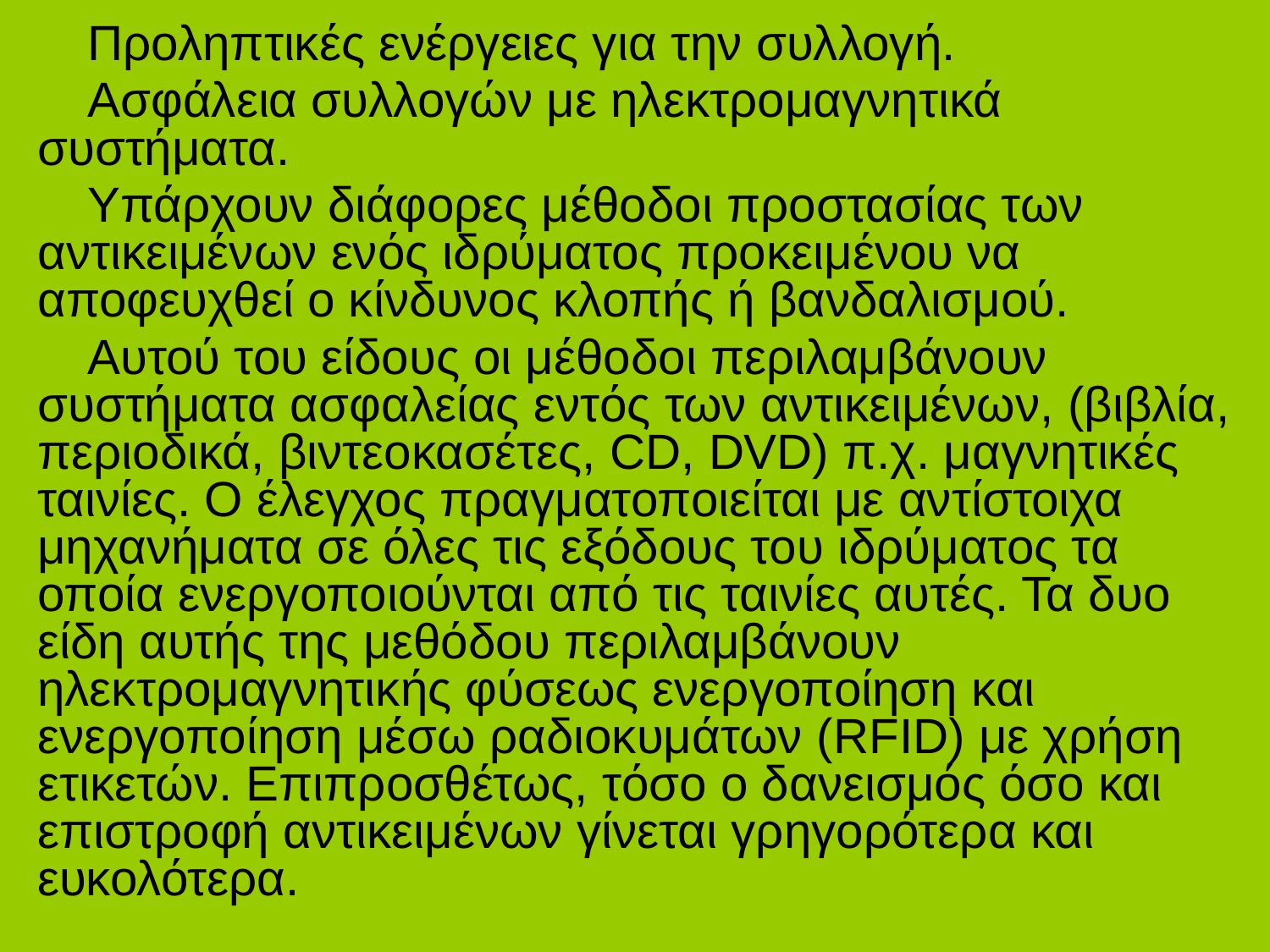

Προληπτικές ενέργειες για την συλλογή.
Ασφάλεια συλλογών με ηλεκτρομαγνητικά συστήματα.
Υπάρχουν διάφορες μέθοδοι προστασίας των αντικειμένων ενός ιδρύματος προκειμένου να αποφευχθεί ο κίνδυνος κλοπής ή βανδαλισμού.
Αυτού του είδους οι μέθοδοι περιλαμβάνουν συστήματα ασφαλείας εντός των αντικειμένων, (βιβλία, περιοδικά, βιντεοκασέτες, CD, DVD) π.χ. μαγνητικές ταινίες. Ο έλεγχος πραγματοποιείται με αντίστοιχα μηχανήματα σε όλες τις εξόδους του ιδρύματος τα οποία ενεργοποιούνται από τις ταινίες αυτές. Τα δυο είδη αυτής της μεθόδου περιλαμβάνουν ηλεκτρομαγνητικής φύσεως ενεργοποίηση και ενεργοποίηση μέσω ραδιοκυμάτων (RFID) με χρήση ετικετών. Επιπροσθέτως, τόσο ο δανεισμός όσο και επιστροφή αντικειμένων γίνεται γρηγορότερα και ευκολότερα.

#